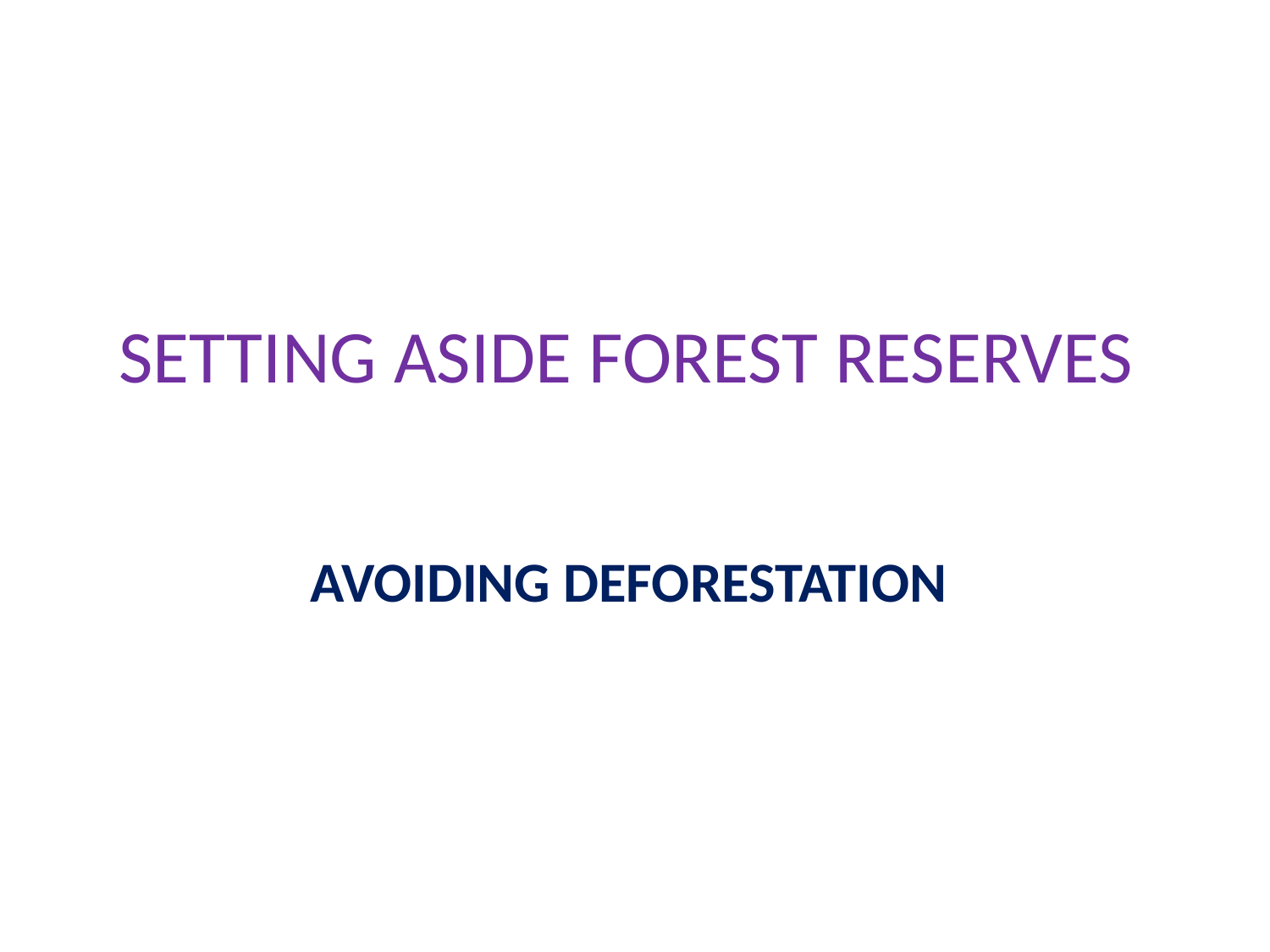

# SETTING ASIDE FOREST RESERVES
AVOIDING DEFORESTATION